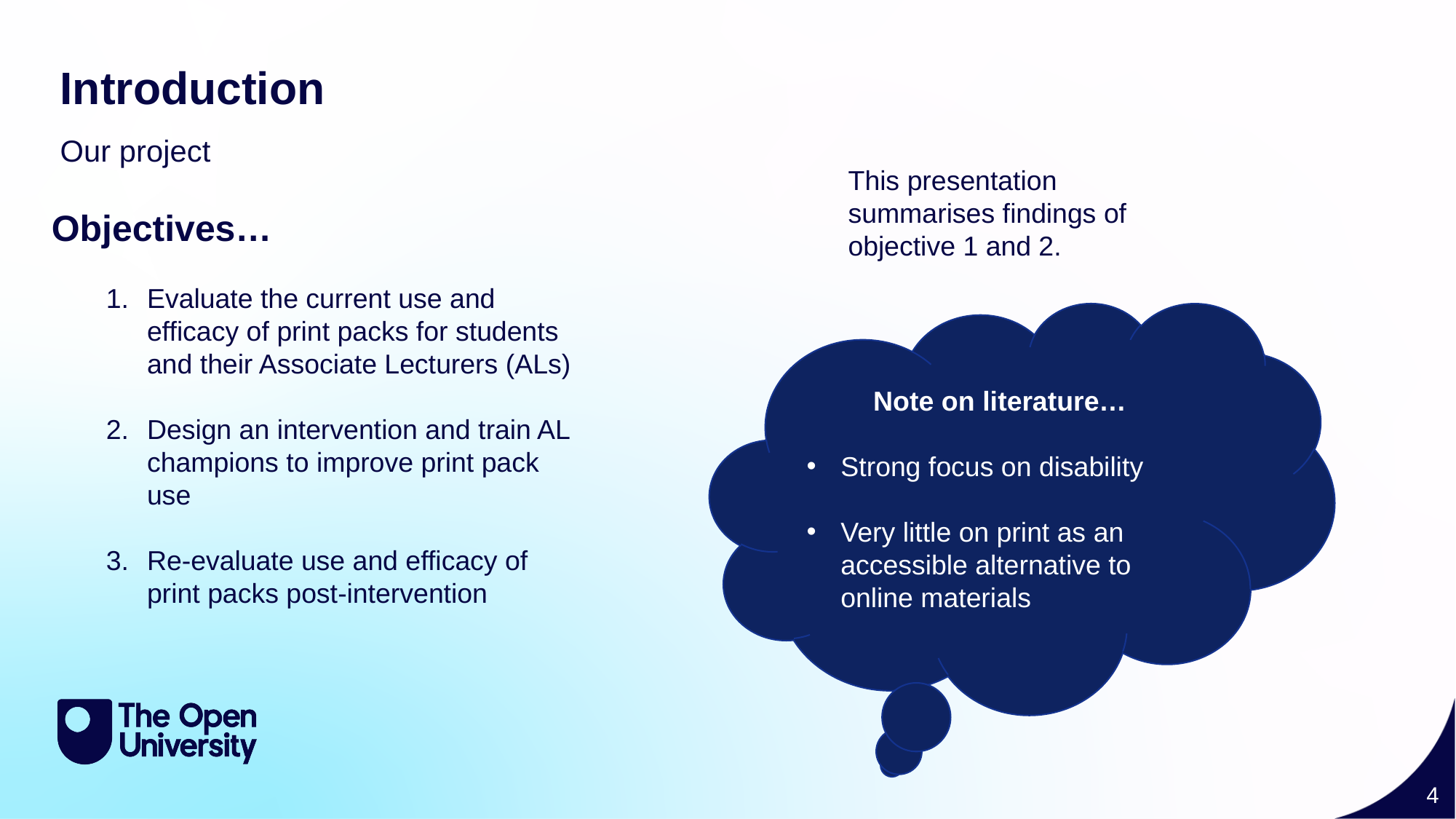

Introduction
Our project
This presentation summarises findings of objective 1 and 2.
Objectives…

Evaluate the current use and efficacy of print packs for students and their Associate Lecturers (ALs)

Design an intervention and train AL champions to improve print pack use

Re-evaluate use and efficacy of print packs post-intervention
Note on literature…

Strong focus on disability

Very little on print as an accessible alternative to online materials